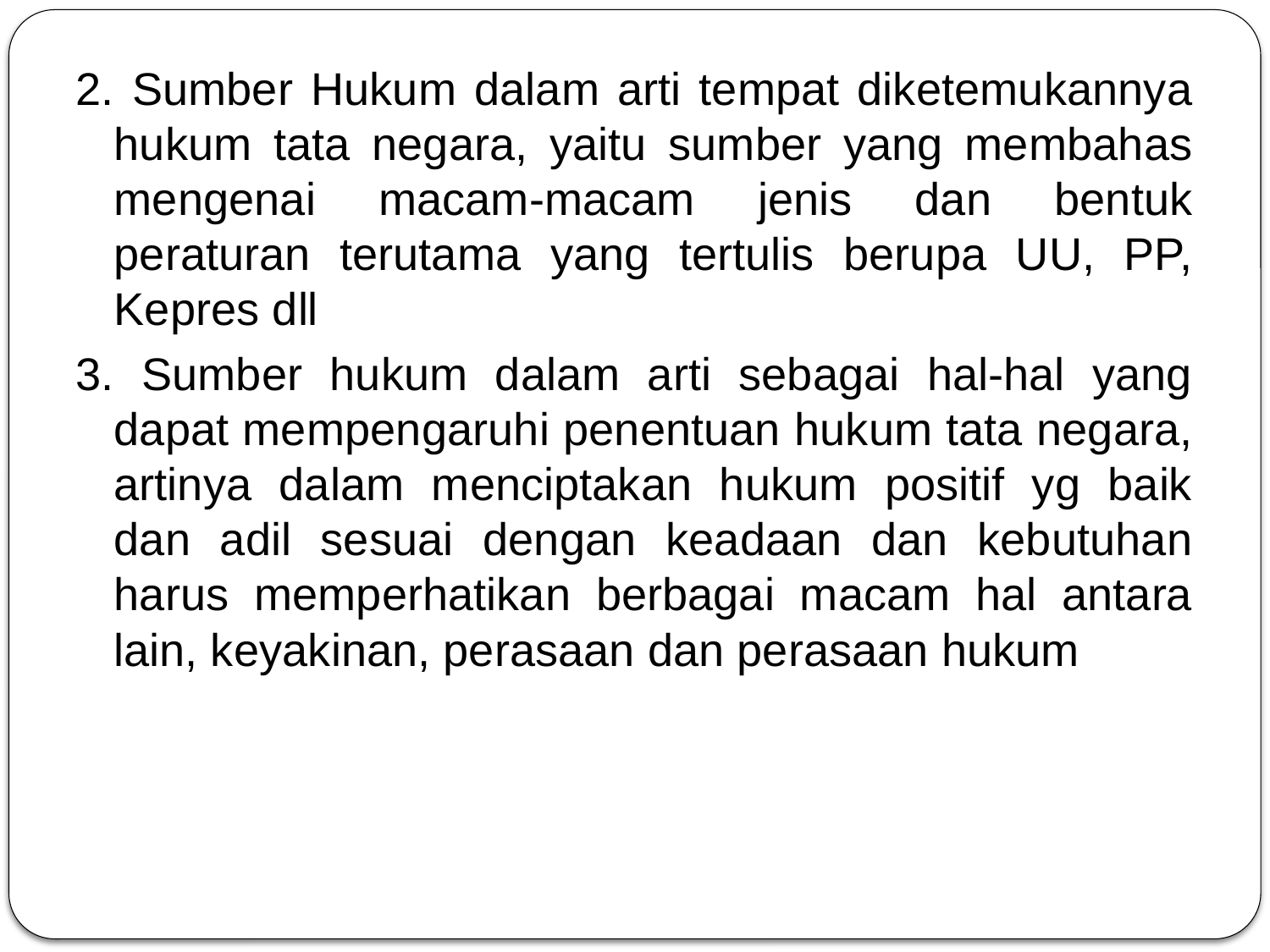

2. Sumber Hukum dalam arti tempat diketemukannya hukum tata negara, yaitu sumber yang membahas mengenai macam-macam jenis dan bentuk peraturan terutama yang tertulis berupa UU, PP, Kepres dll
3. Sumber hukum dalam arti sebagai hal-hal yang dapat mempengaruhi penentuan hukum tata negara, artinya dalam menciptakan hukum positif yg baik dan adil sesuai dengan keadaan dan kebutuhan harus memperhatikan berbagai macam hal antara lain, keyakinan, perasaan dan perasaan hukum